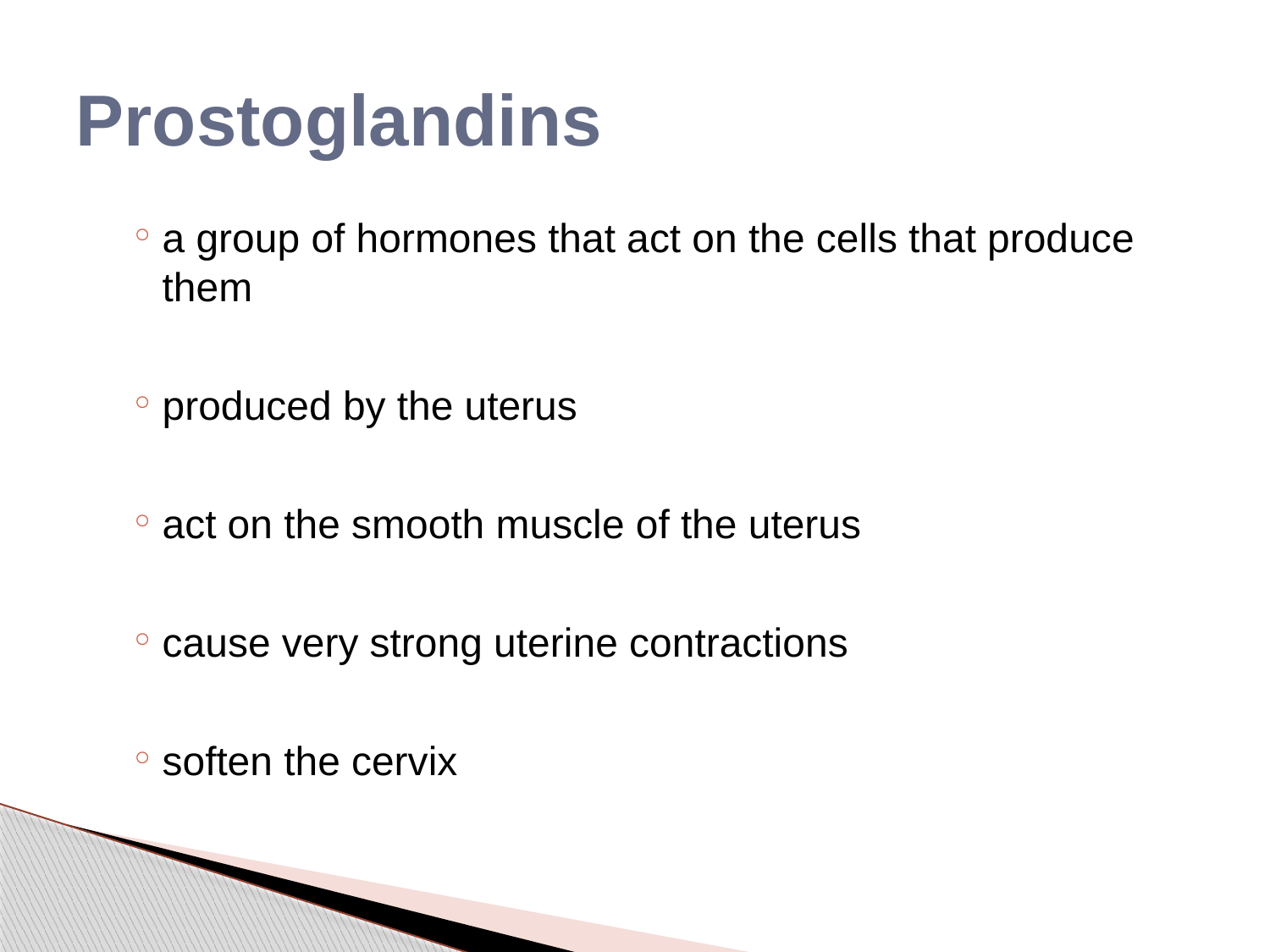

# Prostoglandins
a group of hormones that act on the cells that produce them

produced by the uterus

act on the smooth muscle of the uterus

cause very strong uterine contractions

soften the cervix